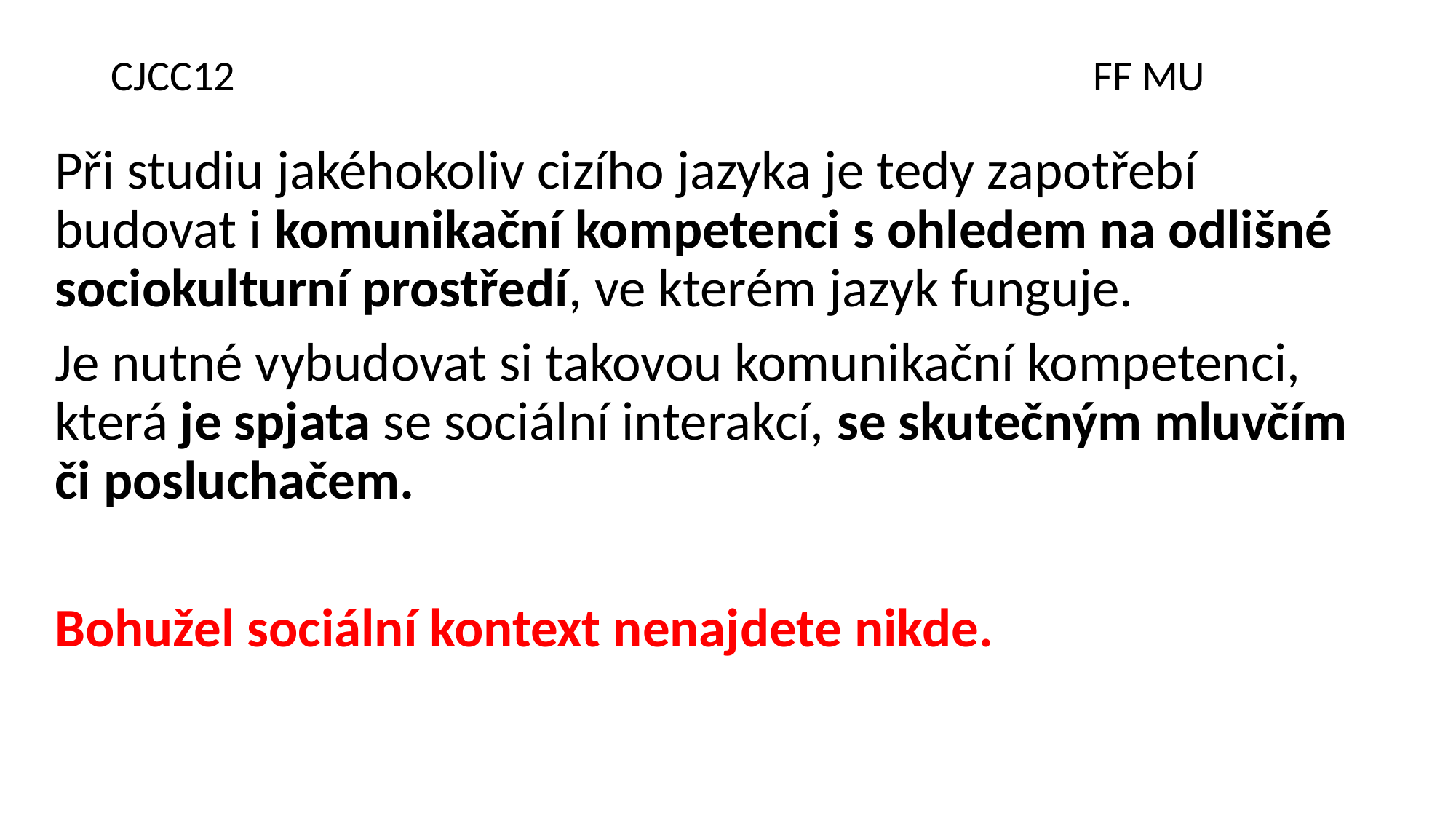

# CJCC12								FF MU
Při studiu jakéhokoliv cizího jazyka je tedy zapotřebí
budovat i komunikační kompetenci s ohledem na odlišné sociokulturní prostředí, ve kterém jazyk funguje.
Je nutné vybudovat si takovou komunikační kompetenci, která je spjata se sociální interakcí, se skutečným mluvčím či posluchačem.

Bohužel sociální kontext nenajdete nikde.